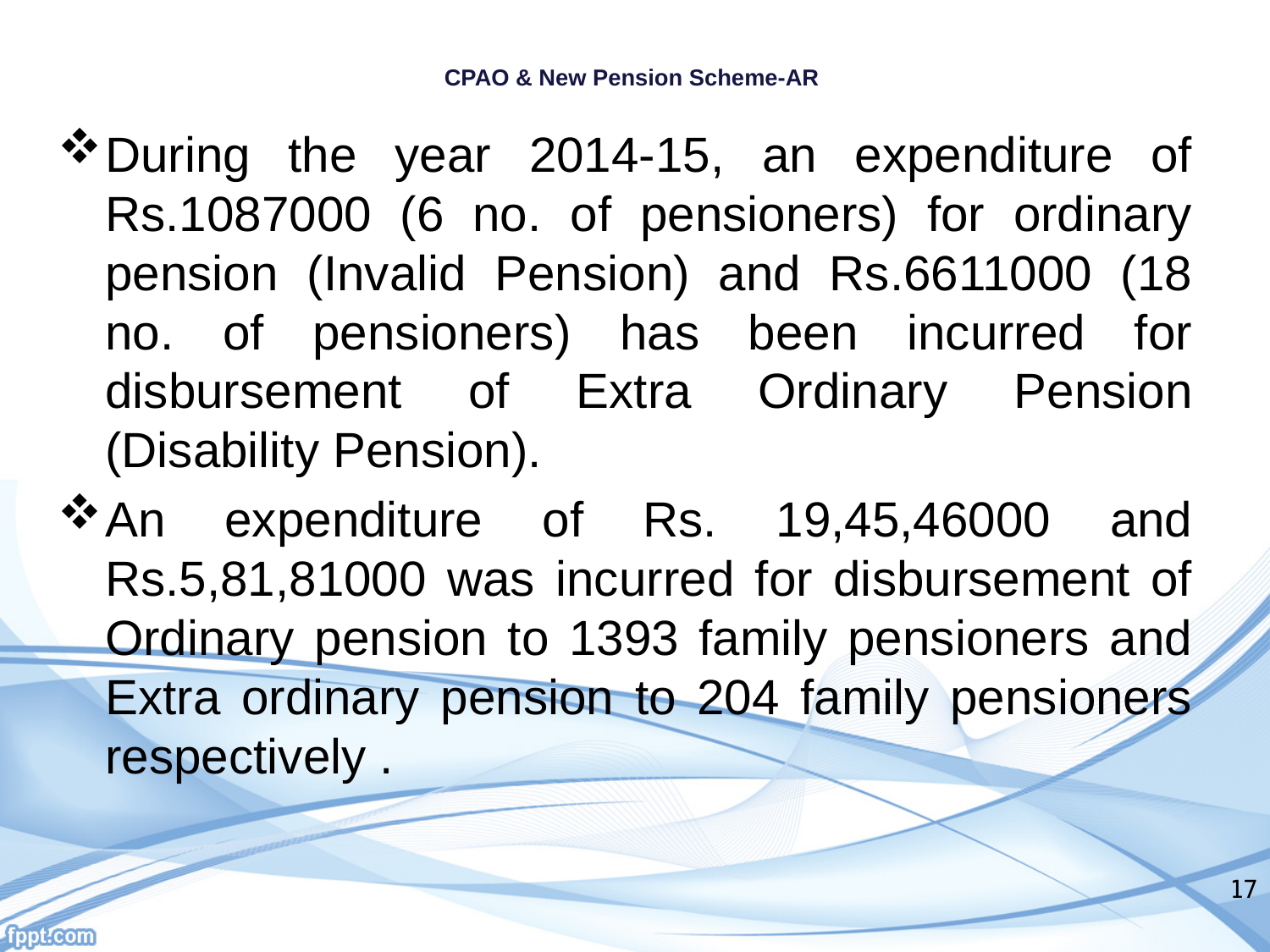

# CPAO & New Pension Scheme-AR
During the year 2014-15, an expenditure of Rs.1087000 (6 no. of pensioners) for ordinary pension (Invalid Pension) and Rs.6611000 (18 no. of pensioners) has been incurred for disbursement of Extra Ordinary Pension (Disability Pension).
An expenditure of Rs. 19,45,46000 and Rs.5,81,81000 was incurred for disbursement of Ordinary pension to 1393 family pensioners and Extra ordinary pension to 204 family pensioners respectively .

17